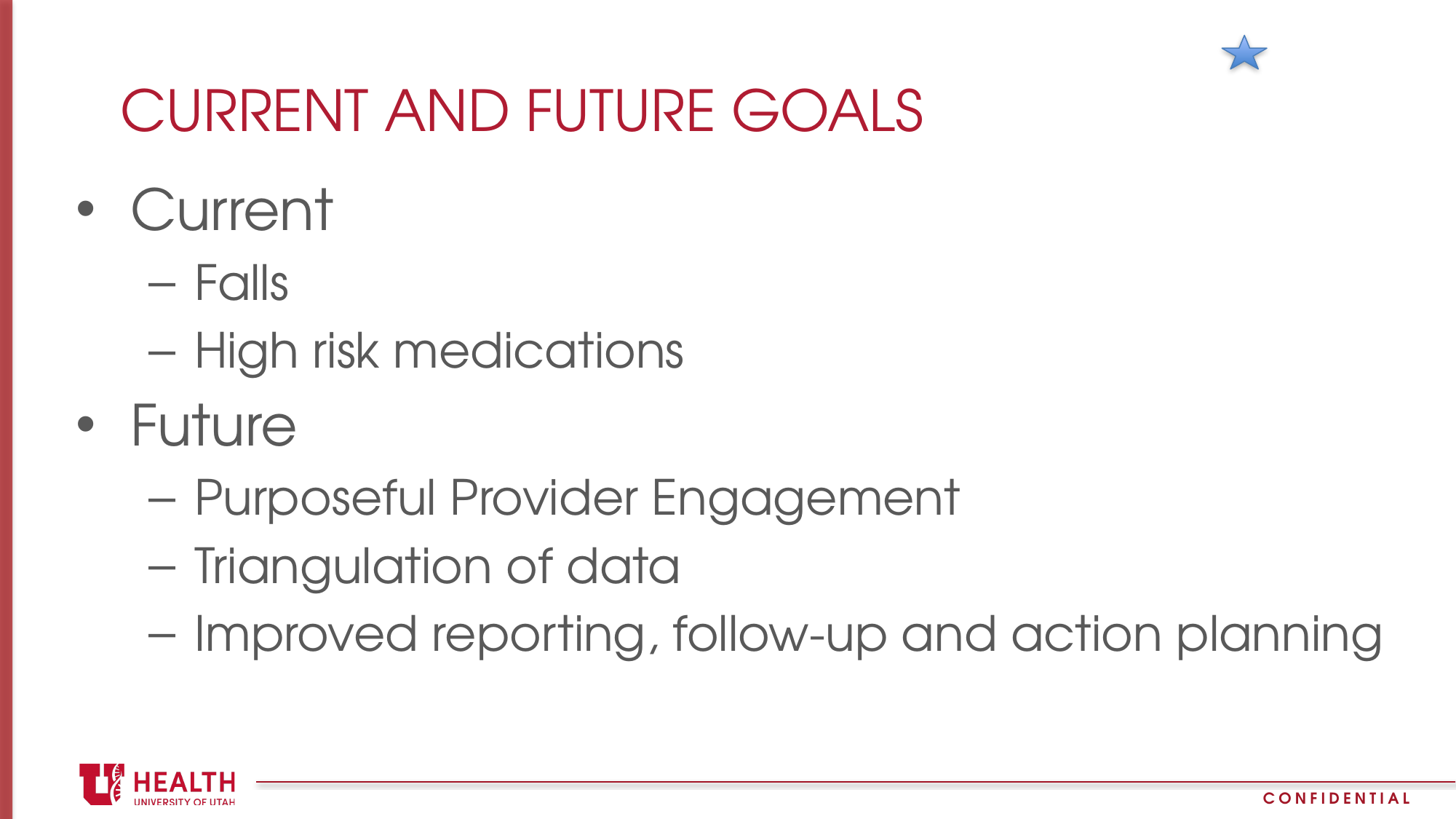

# Current and Future Goals
Current
Falls
High risk medications
Future
Purposeful Provider Engagement
Triangulation of data
Improved reporting, follow-up and action planning